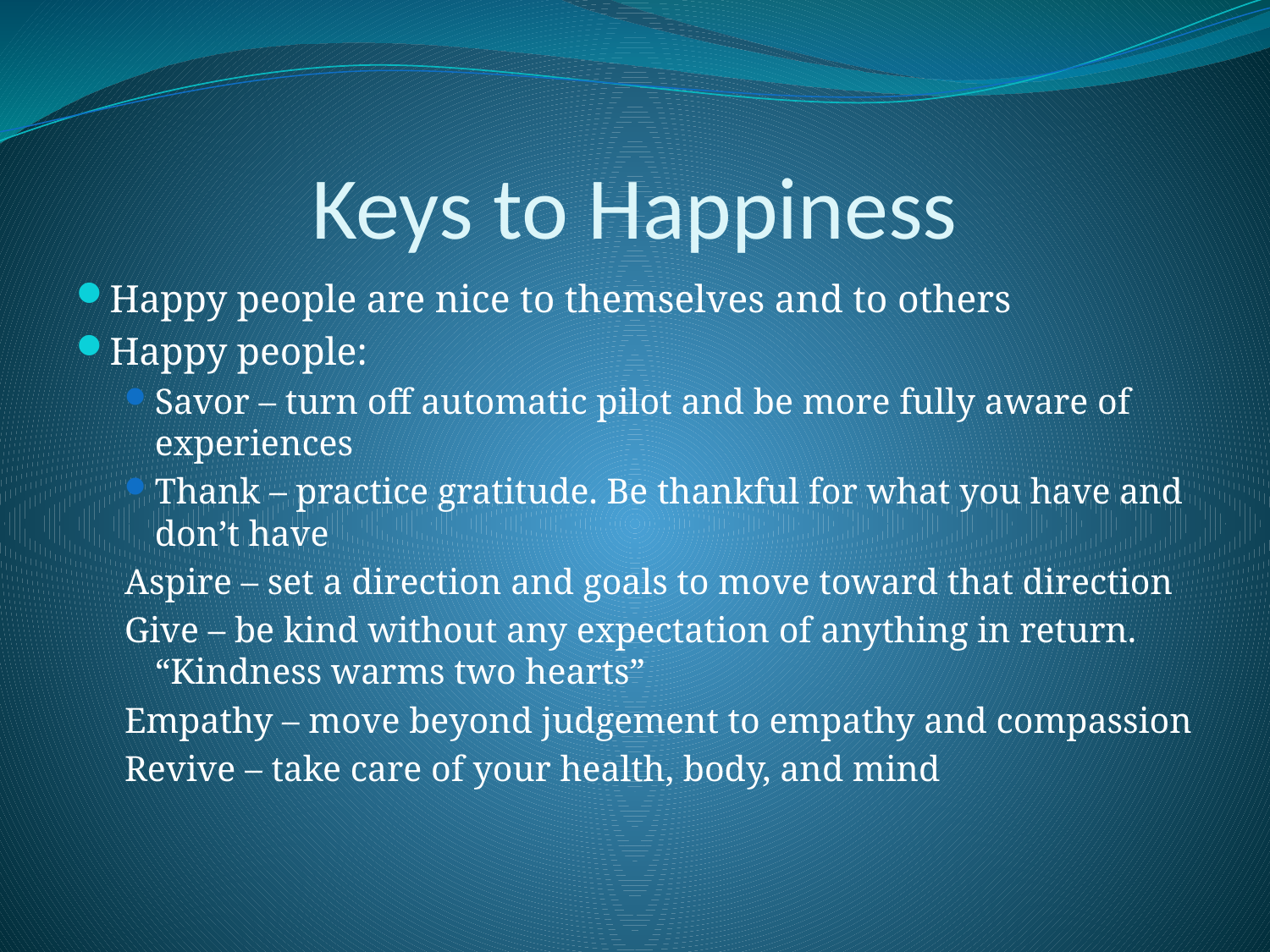

# Keys to Happiness
Happy people are nice to themselves and to others
Happy people:
Savor – turn off automatic pilot and be more fully aware of experiences
Thank – practice gratitude. Be thankful for what you have and don’t have
Aspire – set a direction and goals to move toward that direction
Give – be kind without any expectation of anything in return. “Kindness warms two hearts”
Empathy – move beyond judgement to empathy and compassion
Revive – take care of your health, body, and mind